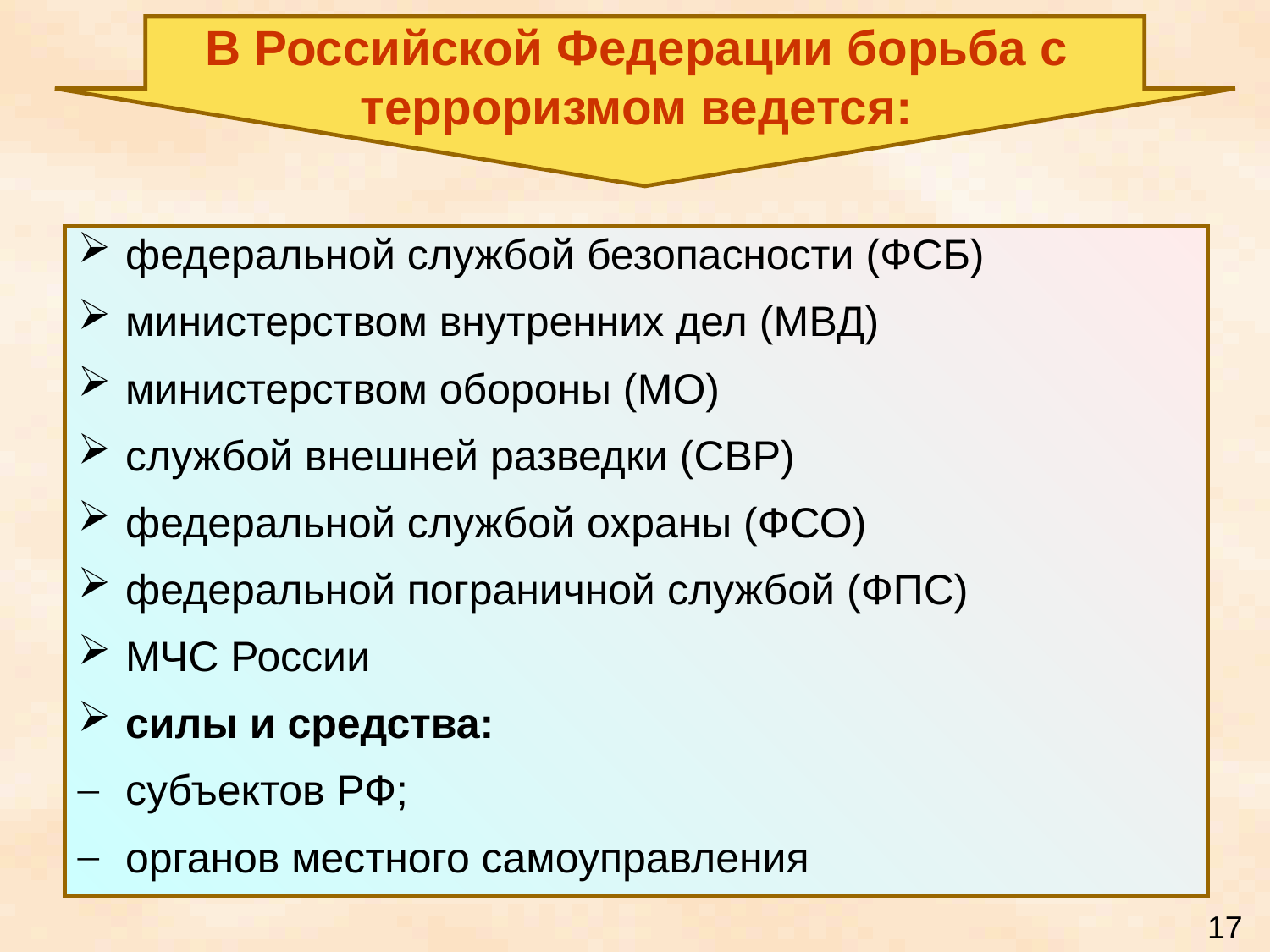

# В Российской Федерации борьба с терроризмом ведется:
федеральной службой безопасности (ФСБ)
министерством внутренних дел (МВД)
министерством обороны (МО)
службой внешней разведки (СВР)
федеральной службой охраны (ФСО)
федеральной пограничной службой (ФПС)
МЧС России
силы и средства:
субъектов РФ;
органов местного самоуправления

17
17